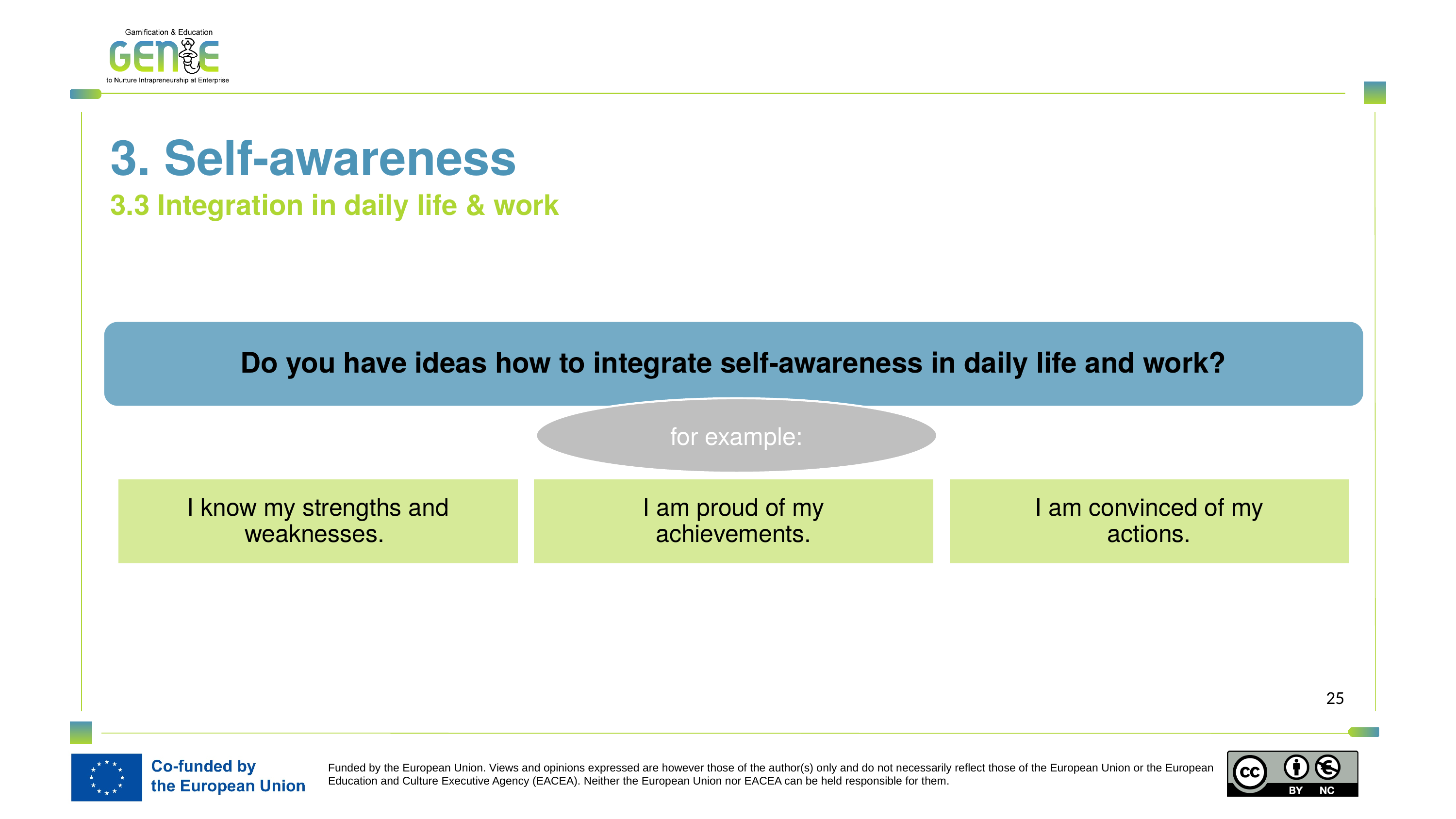

3. Self-awareness
3.3 Integration in daily life & work
Do you have ideas how to integrate self-awareness in daily life and work?
for example:
I know my strengths and weaknesses.
I am proud of my achievements.
I am convinced of my actions.